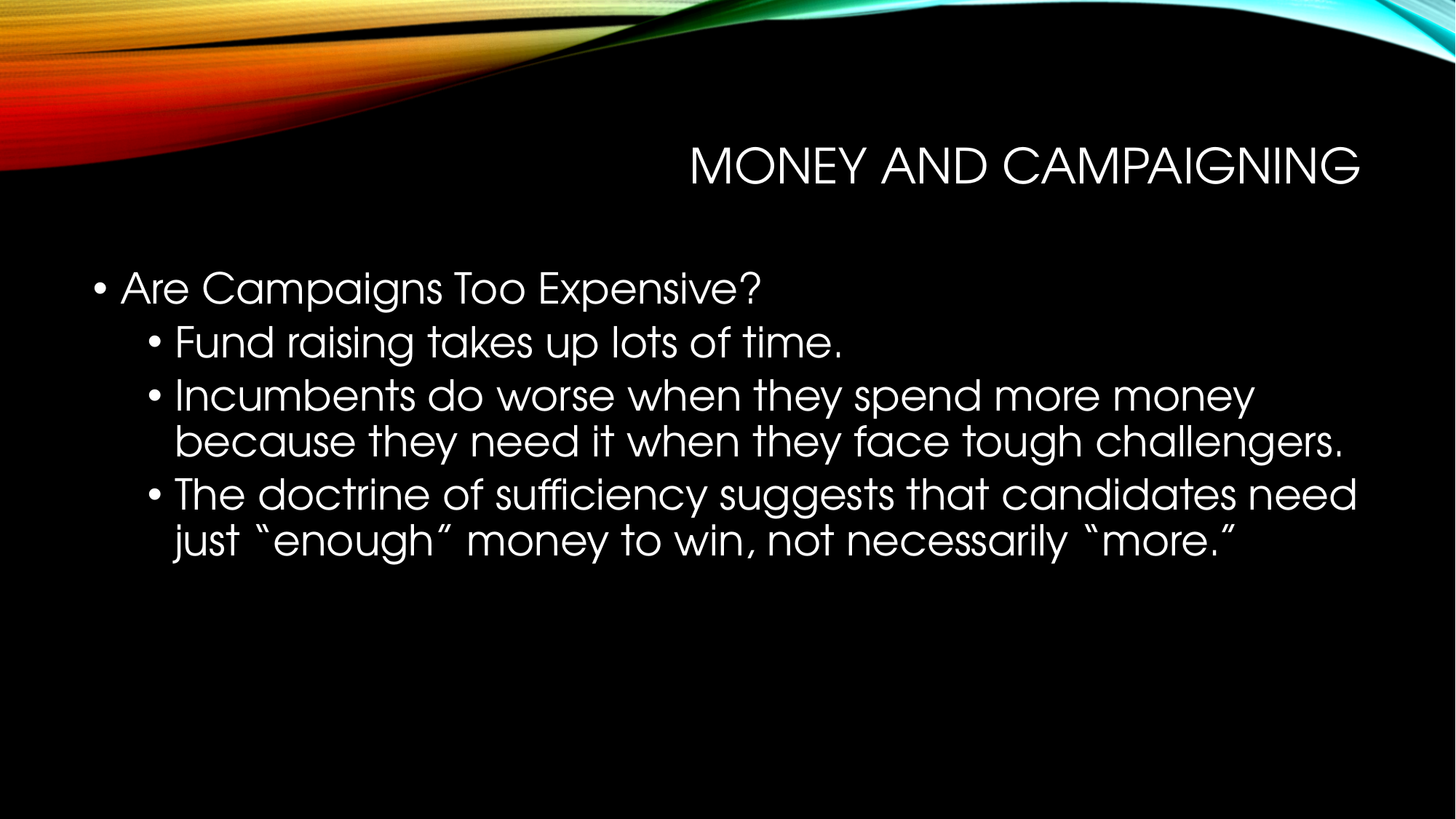

# Money and Campaigning
Are Campaigns Too Expensive?
Fund raising takes up lots of time.
Incumbents do worse when they spend more money because they need it when they face tough challengers.
The doctrine of sufficiency suggests that candidates need just “enough” money to win, not necessarily “more.”